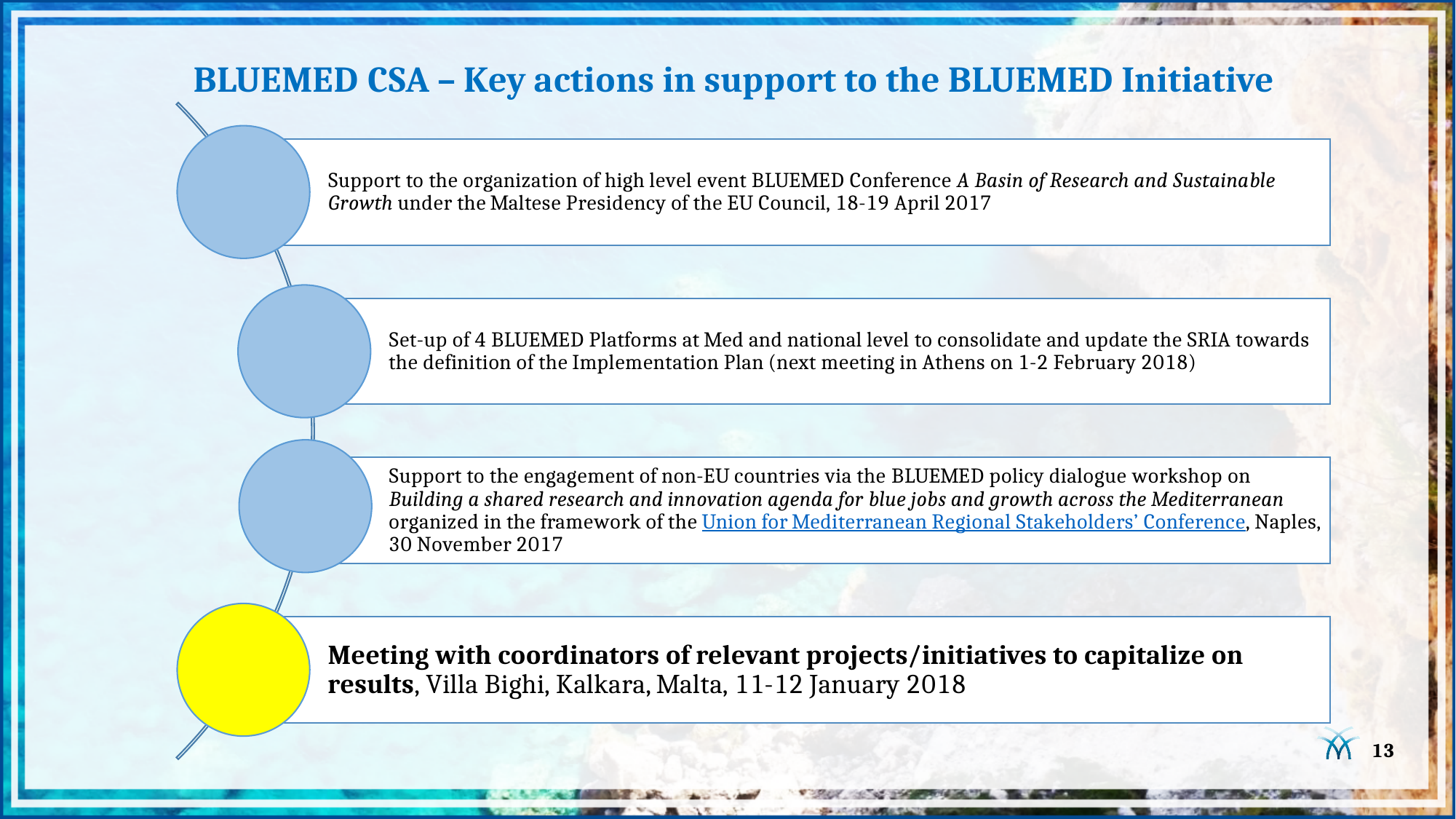

BLUEMED CSA – Key actions in support to the BLUEMED Initiative
Support to the organization of high level event BLUEMED Conference A Basin of Research and Sustainable Growth under the Maltese Presidency of the EU Council, 18-19 April 2017
Set-up of 4 BLUEMED Platforms at Med and national level to consolidate and update the SRIA towards the definition of the Implementation Plan (next meeting in Athens on 1-2 February 2018)
Support to the engagement of non-EU countries via the BLUEMED policy dialogue workshop on Building a shared research and innovation agenda for blue jobs and growth across the Mediterranean organized in the framework of the Union for Mediterranean Regional Stakeholders’ Conference, Naples, 30 November 2017
Meeting with coordinators of relevant projects/initiatives to capitalize on results, Villa Bighi, Kalkara, Malta, 11-12 January 2018

13